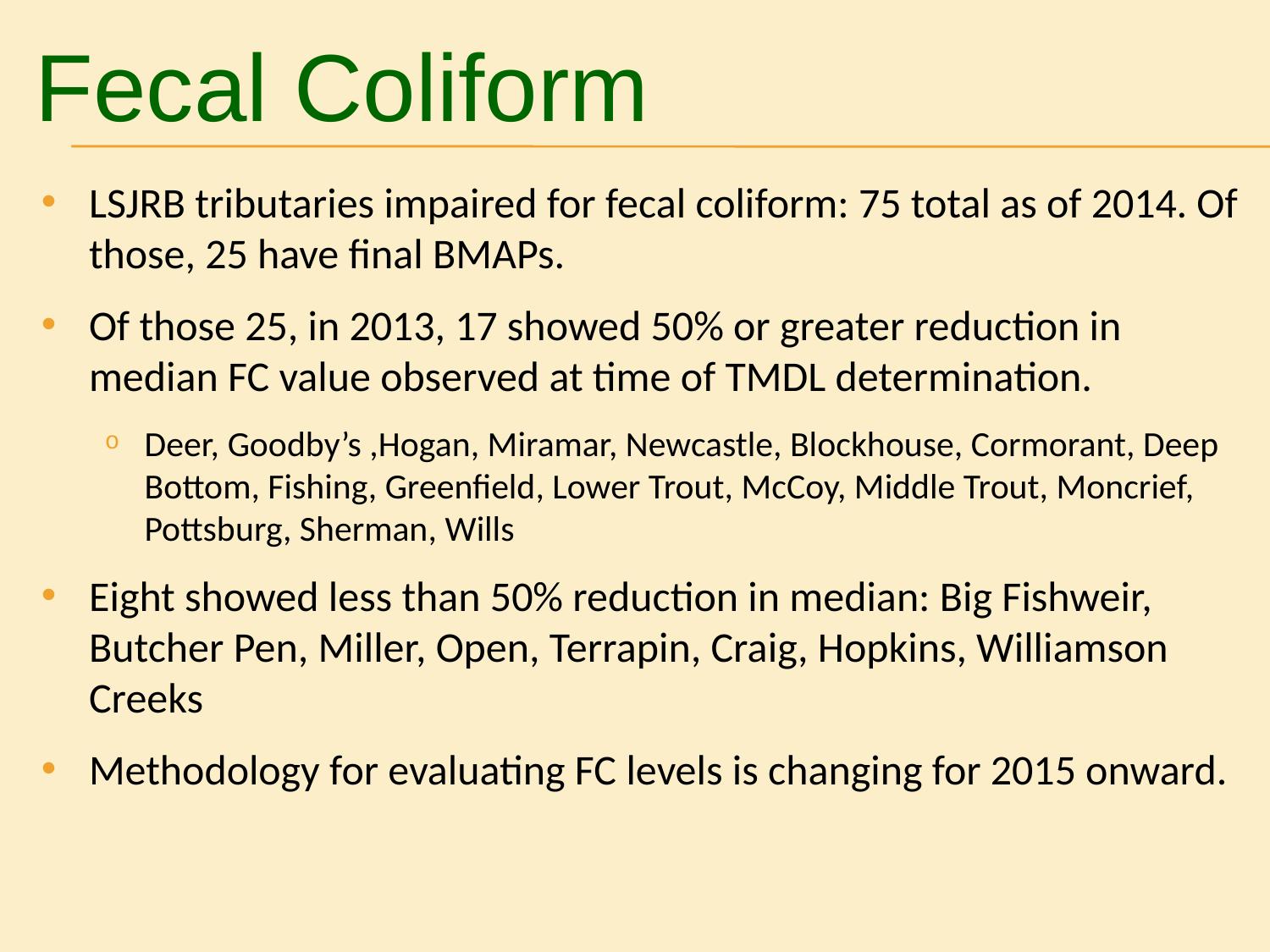

# Fecal Coliform
LSJRB tributaries impaired for fecal coliform: 75 total as of 2014. Of those, 25 have final BMAPs.
Of those 25, in 2013, 17 showed 50% or greater reduction in median FC value observed at time of TMDL determination.
Deer, Goodby’s ,Hogan, Miramar, Newcastle, Blockhouse, Cormorant, Deep Bottom, Fishing, Greenfield, Lower Trout, McCoy, Middle Trout, Moncrief, Pottsburg, Sherman, Wills
Eight showed less than 50% reduction in median: Big Fishweir, Butcher Pen, Miller, Open, Terrapin, Craig, Hopkins, Williamson Creeks
Methodology for evaluating FC levels is changing for 2015 onward.